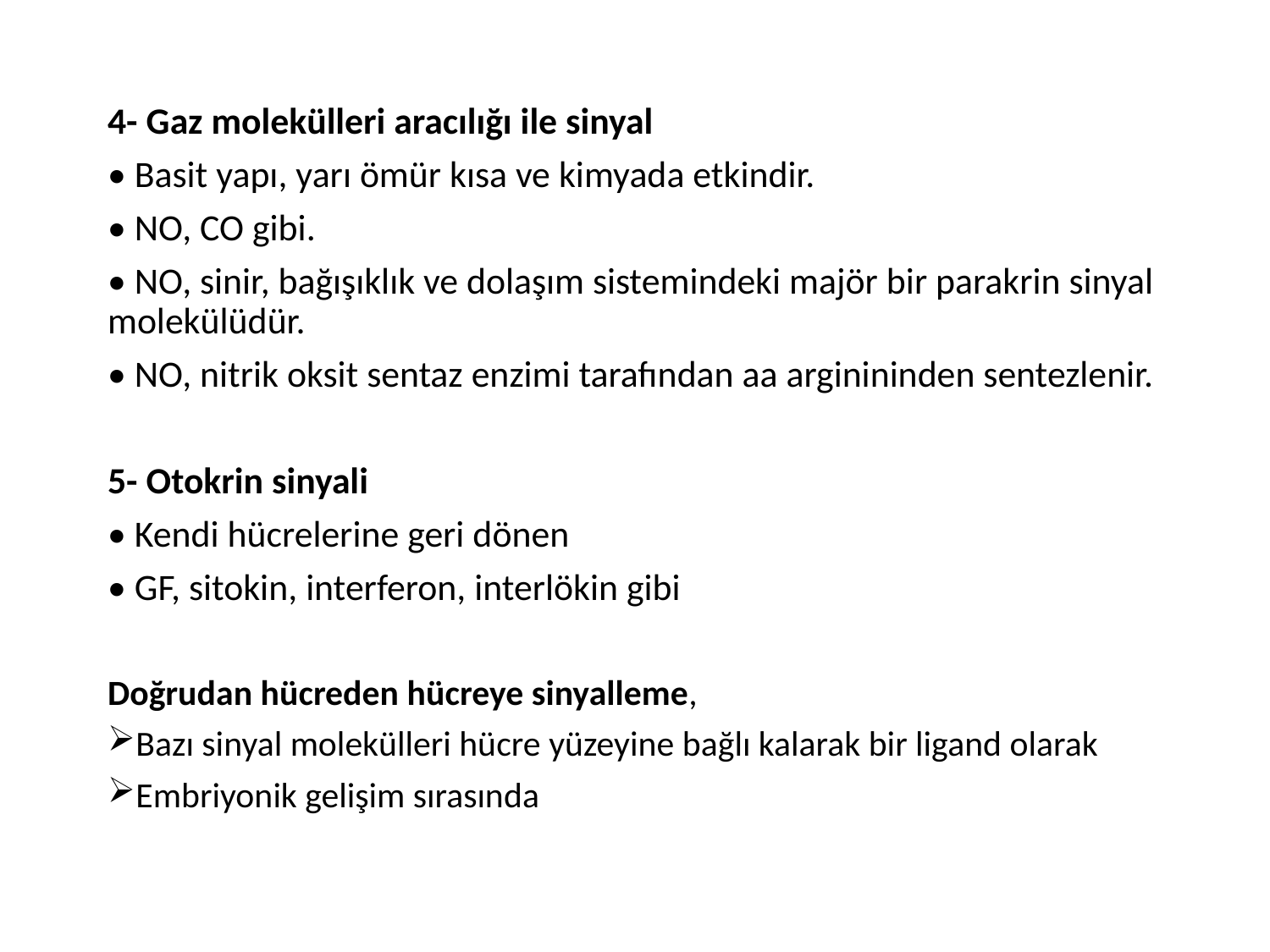

4- Gaz molekülleri aracılığı ile sinyal
• Basit yapı, yarı ömür kısa ve kimyada etkindir.
• NO, CO gibi.
• NO, sinir, bağışıklık ve dolaşım sistemindeki majör bir parakrin sinyal molekülüdür.
• NO, nitrik oksit sentaz enzimi tarafından aa arginininden sentezlenir.

5- Otokrin sinyali
• Kendi hücrelerine geri dönen
• GF, sitokin, interferon, interlökin gibi

Doğrudan hücreden hücreye sinyalleme,
Bazı sinyal molekülleri hücre yüzeyine bağlı kalarak bir ligand olarak
Embriyonik gelişim sırasında